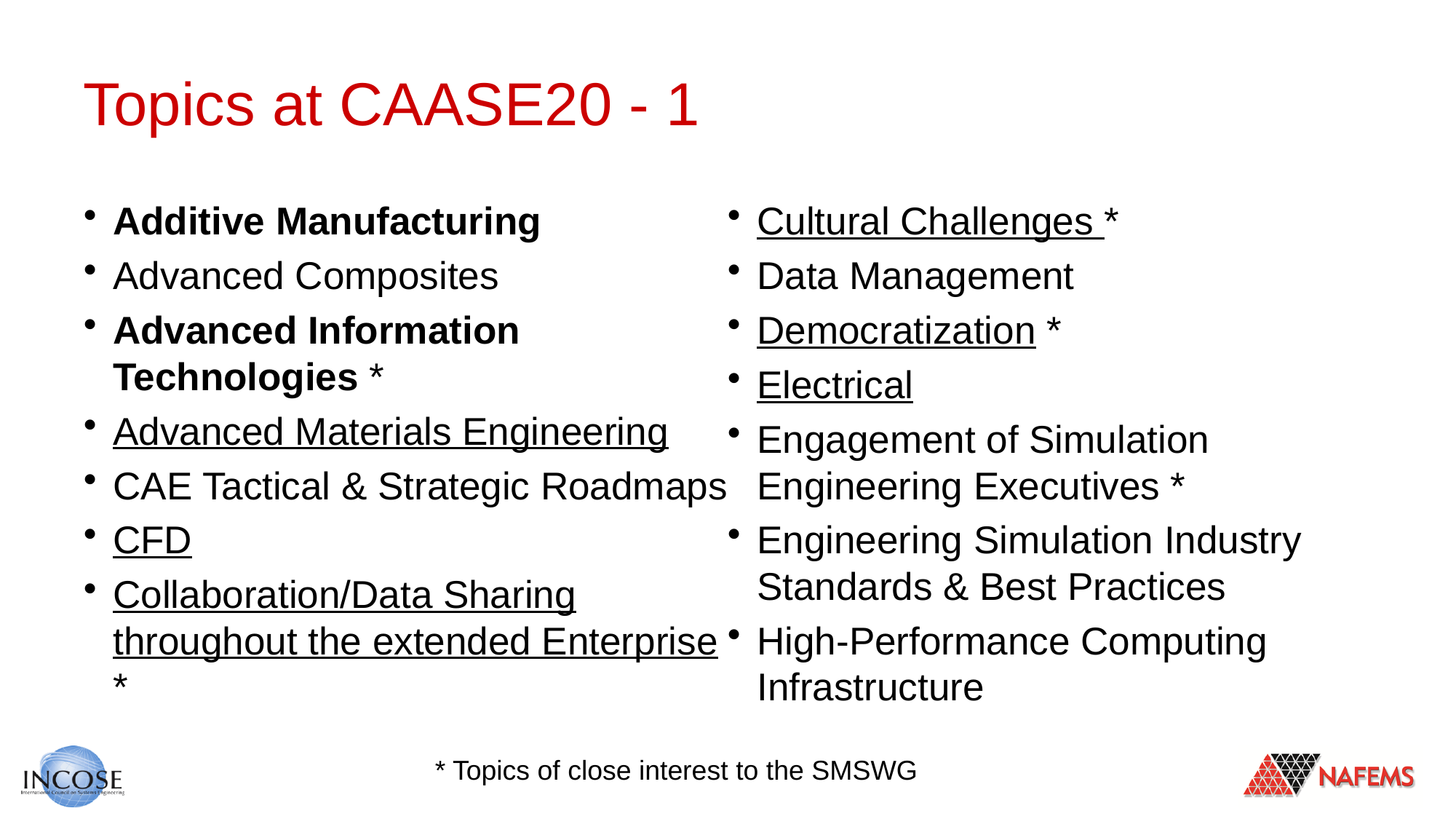

# Topics at CAASE20 - 1
Additive Manufacturing
Advanced Composites
Advanced Information Technologies *
Advanced Materials Engineering
CAE Tactical & Strategic Roadmaps
CFD
Collaboration/Data Sharing throughout the extended Enterprise *
Cultural Challenges *
Data Management
Democratization *
Electrical
Engagement of Simulation Engineering Executives *
Engineering Simulation Industry Standards & Best Practices
High-Performance Computing Infrastructure
* Topics of close interest to the SMSWG